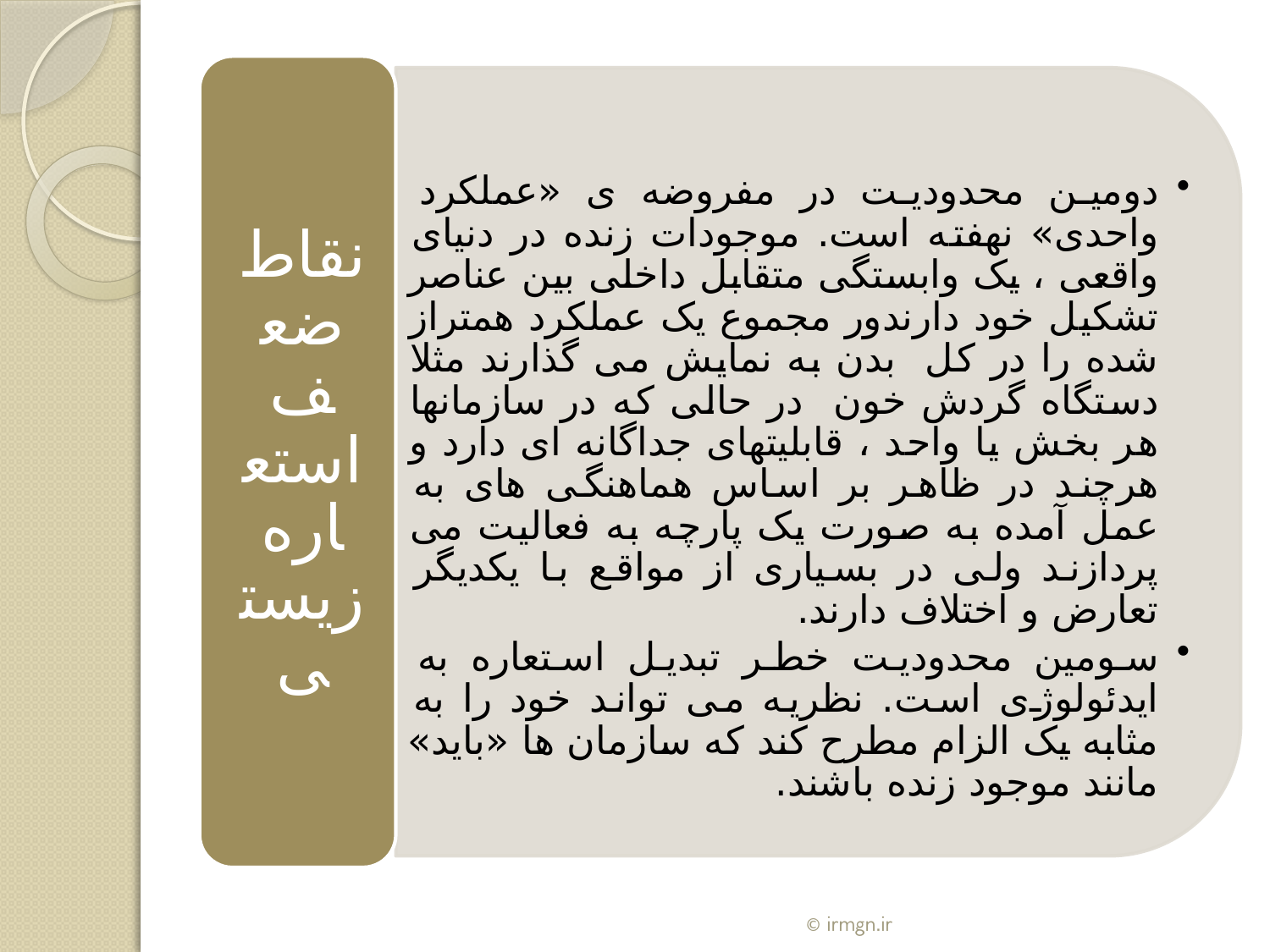

دومین محدودیت در مفروضه ی «عملکرد واحدی» نهفته است. موجودات زنده در دنیای واقعی ، یک وابستگی متقابل داخلی بین عناصر تشکیل خود دارندور مجموع یک عملکرد همتراز شده را در کل  بدن به نمایش می گذارند مثلا دستگاه گردش خون  در حالی که در سازمانها هر بخش یا واحد ، قابلیتهای جداگانه ای دارد و هرچند در ظاهر بر اساس هماهنگی های به عمل آمده به صورت یک پارچه به فعالیت می پردازند ولی در بسیاری از مواقع با یکدیگر تعارض و اختلاف دارند.
سومین محدودیت خطر تبدیل استعاره به ایدئولوژی است. نظریه می تواند خود را به مثابه یک الزام مطرح کند که سازمان ها «باید» مانند موجود زنده باشند.
نقاط ضعف استعاره زیستی
© irmgn.ir